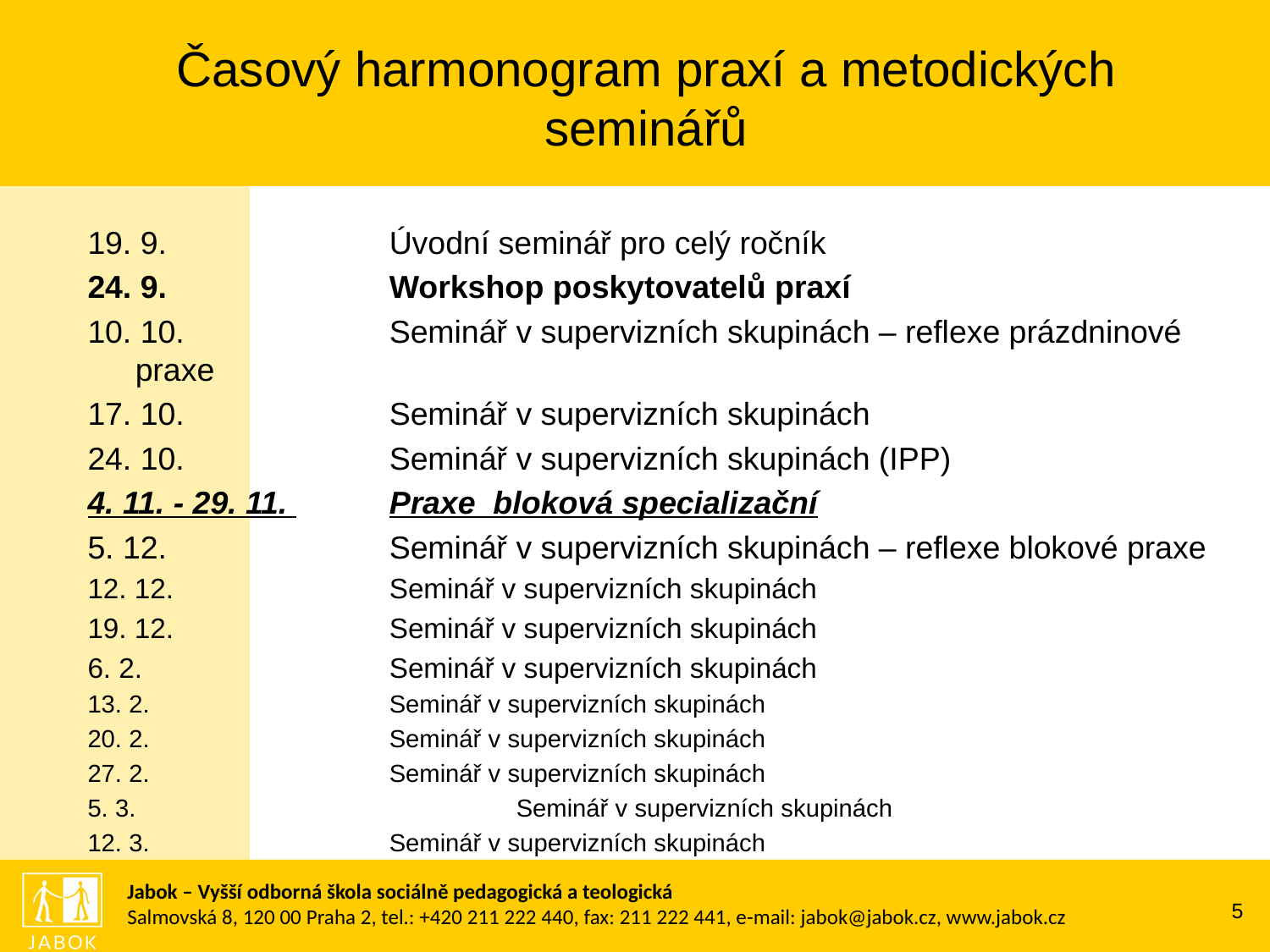

Časový harmonogram praxí a metodických seminářů
19. 9.		Úvodní seminář pro celý ročník
24. 9.  		Workshop poskytovatelů praxí
10. 10.		Seminář v supervizních skupinách – reflexe prázdninové praxe
17. 10.		Seminář v supervizních skupinách
24. 10.		Seminář v supervizních skupinách (IPP)
4. 11. - 29. 11. 	Praxe  bloková specializační
5. 12.		Seminář v supervizních skupinách – reflexe blokové praxe
12. 12.		Seminář v supervizních skupinách
19. 12.		Seminář v supervizních skupinách
6. 2.		Seminář v supervizních skupinách
13. 2.		Seminář v supervizních skupinách
20. 2.		Seminář v supervizních skupinách
27. 2.		Seminář v supervizních skupinách
5. 3.			Seminář v supervizních skupinách
12. 3.		Seminář v supervizních skupinách